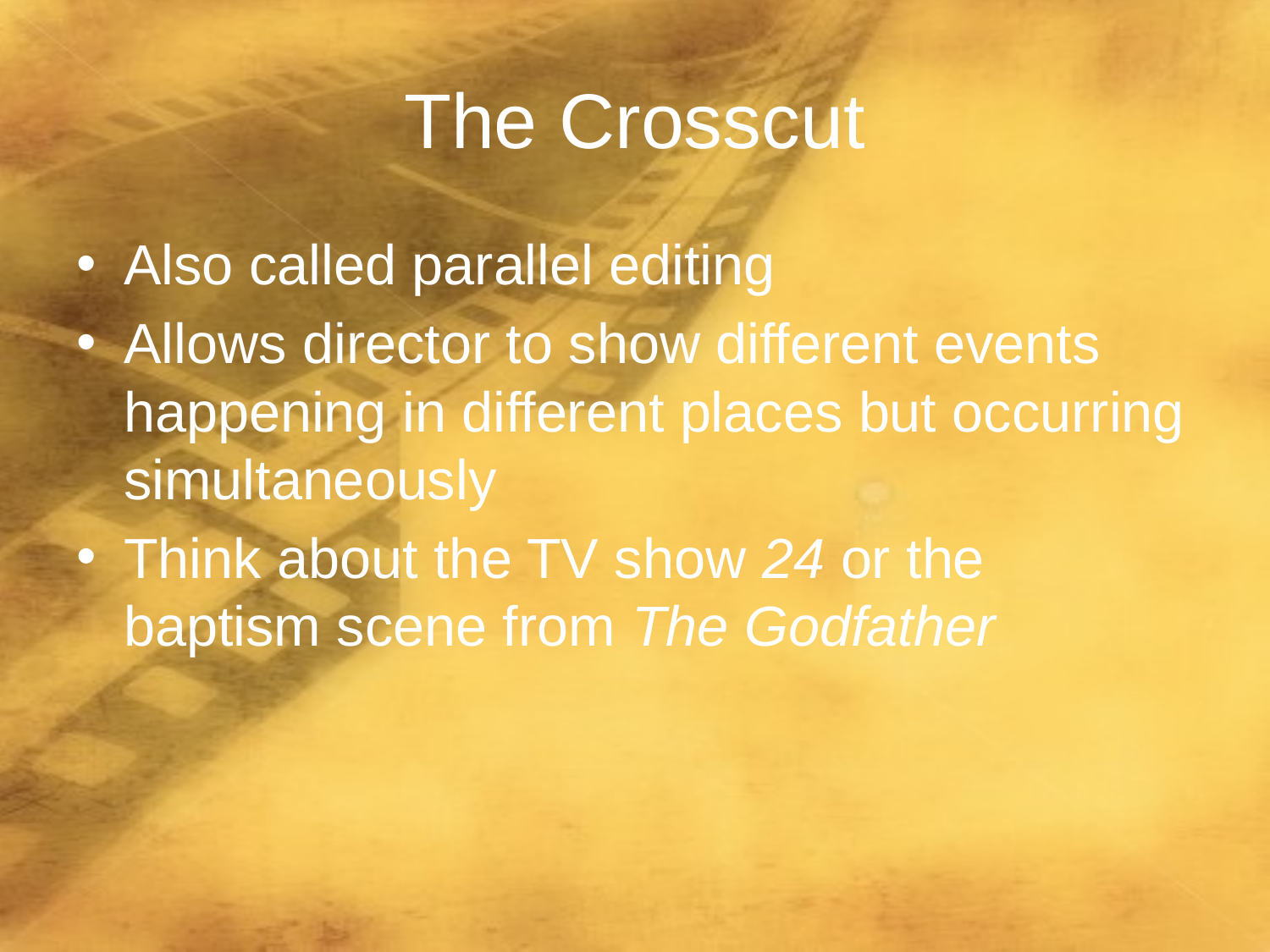

# The Crosscut
Also called parallel editing
Allows director to show different events happening in different places but occurring simultaneously
Think about the TV show 24 or the baptism scene from The Godfather